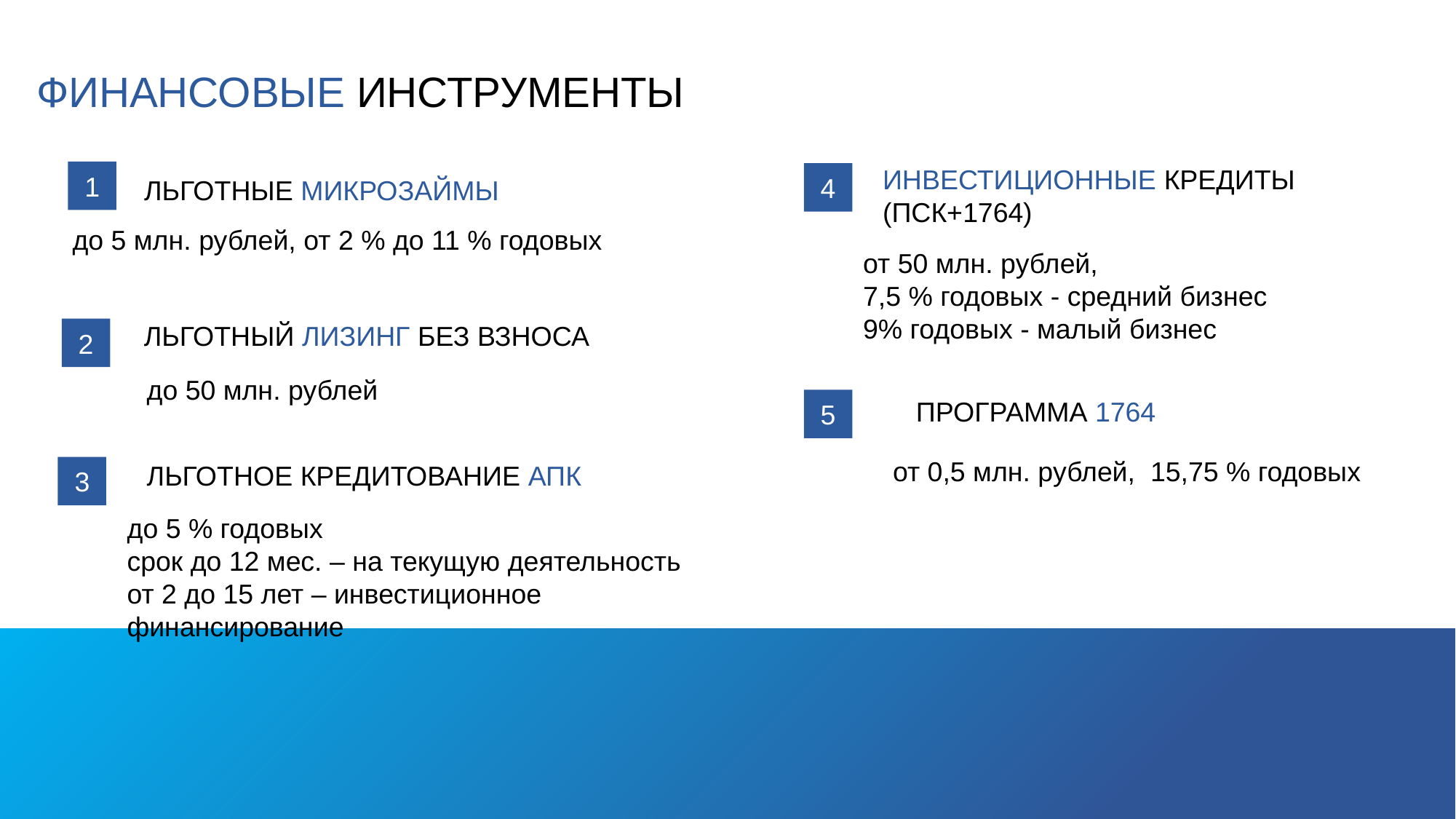

ФИНАНСОВЫЕ ИНСТРУМЕНТЫ
ИНВЕСТИЦИОННЫЕ КРЕДИТЫ (ПСК+1764)
1
4
ЛЬГОТНЫЕ МИКРОЗАЙМЫ
до 5 млн. рублей, от 2 % до 11 % годовых
от 50 млн. рублей,
7,5 % годовых - средний бизнес
9% годовых - малый бизнес
ЛЬГОТНЫЙ ЛИЗИНГ БЕЗ ВЗНОСА
2
до 50 млн. рублей
5
ПРОГРАММА 1764
от 0,5 млн. рублей,  15,75 % годовых
ЛЬГОТНОЕ КРЕДИТОВАНИЕ АПК
3
до 5 % годовых
срок до 12 мес. – на текущую деятельность
от 2 до 15 лет – инвестиционное финансирование